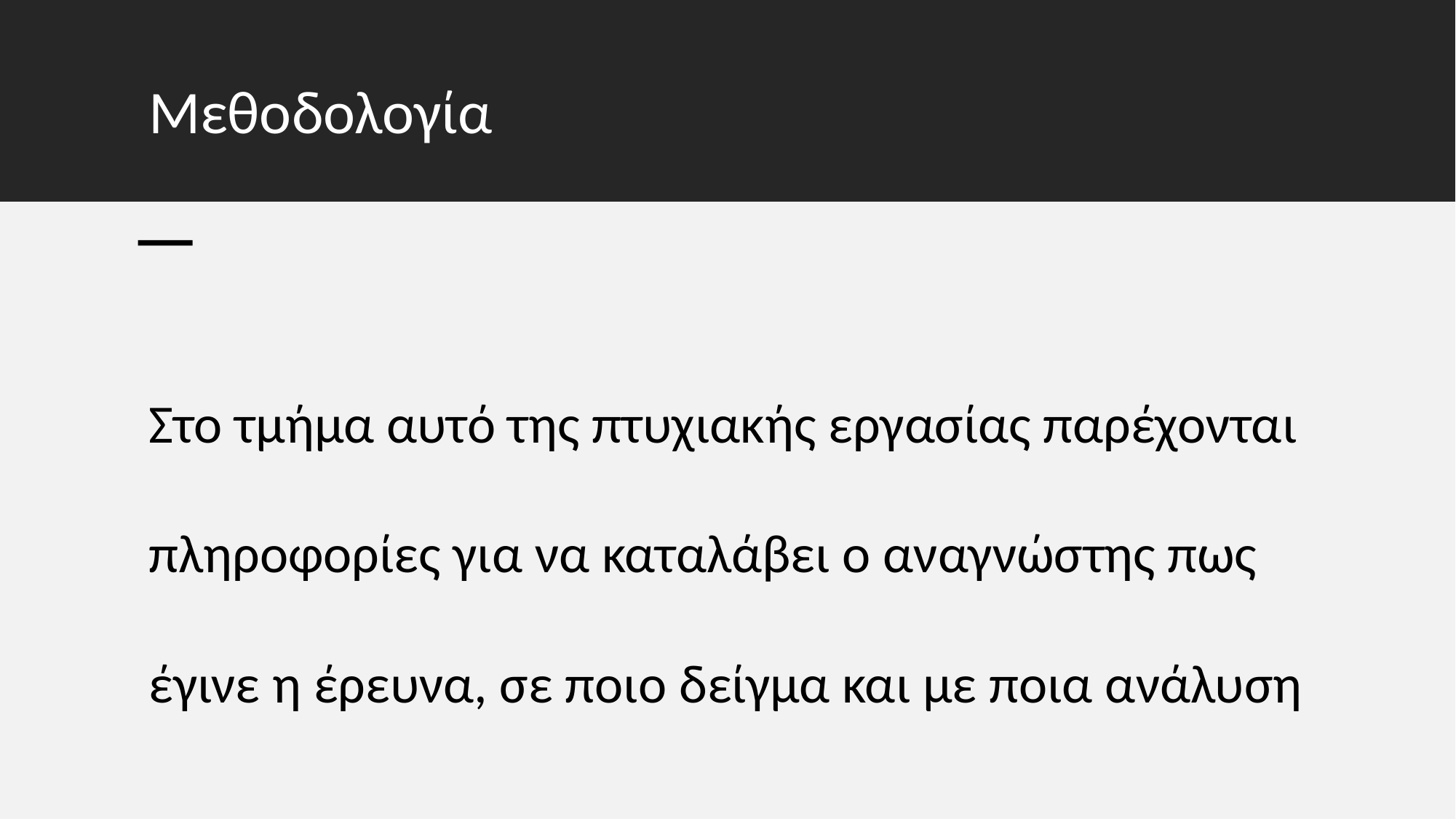

# Μεθοδολογία

Στο τμήμα αυτό της πτυχιακής εργασίας παρέχονται πληροφορίες για να καταλάβει ο αναγνώστης πως έγινε η έρευνα, σε ποιο δείγμα και με ποια ανάλυση